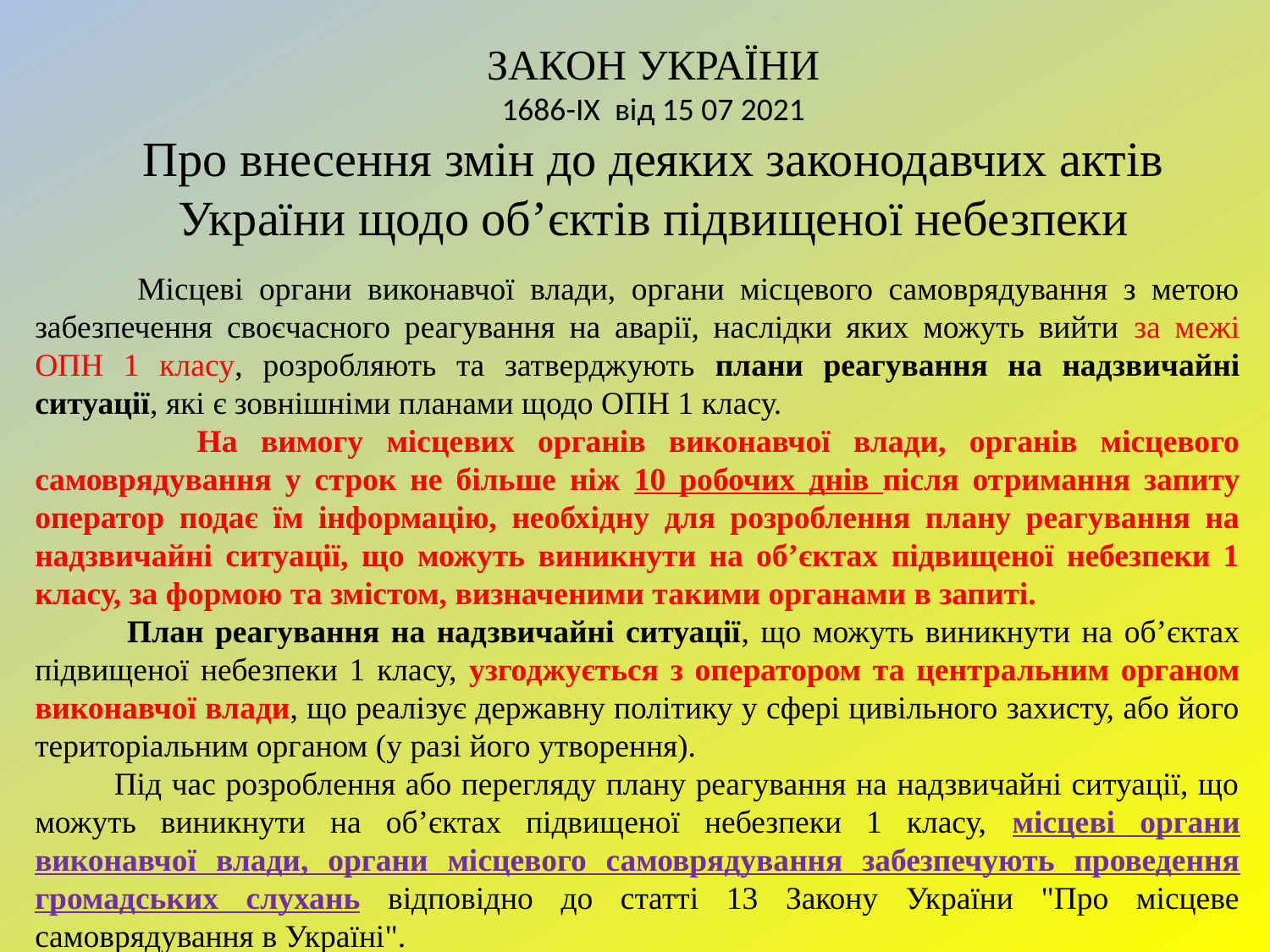

ЗАКОН УКРАЇНИ
1686-IX  від 15 07 2021
Про внесення змін до деяких законодавчих актів України щодо об’єктів підвищеної небезпеки
       Місцеві органи виконавчої влади, органи місцевого самоврядування з метою забезпечення своєчасного реагування на аварії, наслідки яких можуть вийти за межі ОПН 1 класу, розробляють та затверджують плани реагування на надзвичайні ситуації, які є зовнішніми планами щодо ОПН 1 класу.
       На вимогу місцевих органів виконавчої влади, органів місцевого самоврядування у строк не більше ніж 10 робочих днів після отримання запиту оператор подає їм інформацію, необхідну для розроблення плану реагування на надзвичайні ситуації, що можуть виникнути на об’єктах підвищеної небезпеки 1 класу, за формою та змістом, визначеними такими органами в запиті.
        План реагування на надзвичайні ситуації, що можуть виникнути на об’єктах підвищеної небезпеки 1 класу, узгоджується з оператором та центральним органом виконавчої влади, що реалізує державну політику у сфері цивільного захисту, або його територіальним органом (у разі його утворення).
        Під час розроблення або перегляду плану реагування на надзвичайні ситуації, що можуть виникнути на об’єктах підвищеної небезпеки 1 класу, місцеві органи виконавчої влади, органи місцевого самоврядування забезпечують проведення громадських слухань відповідно до статті 13 Закону України "Про місцеве самоврядування в Україні".